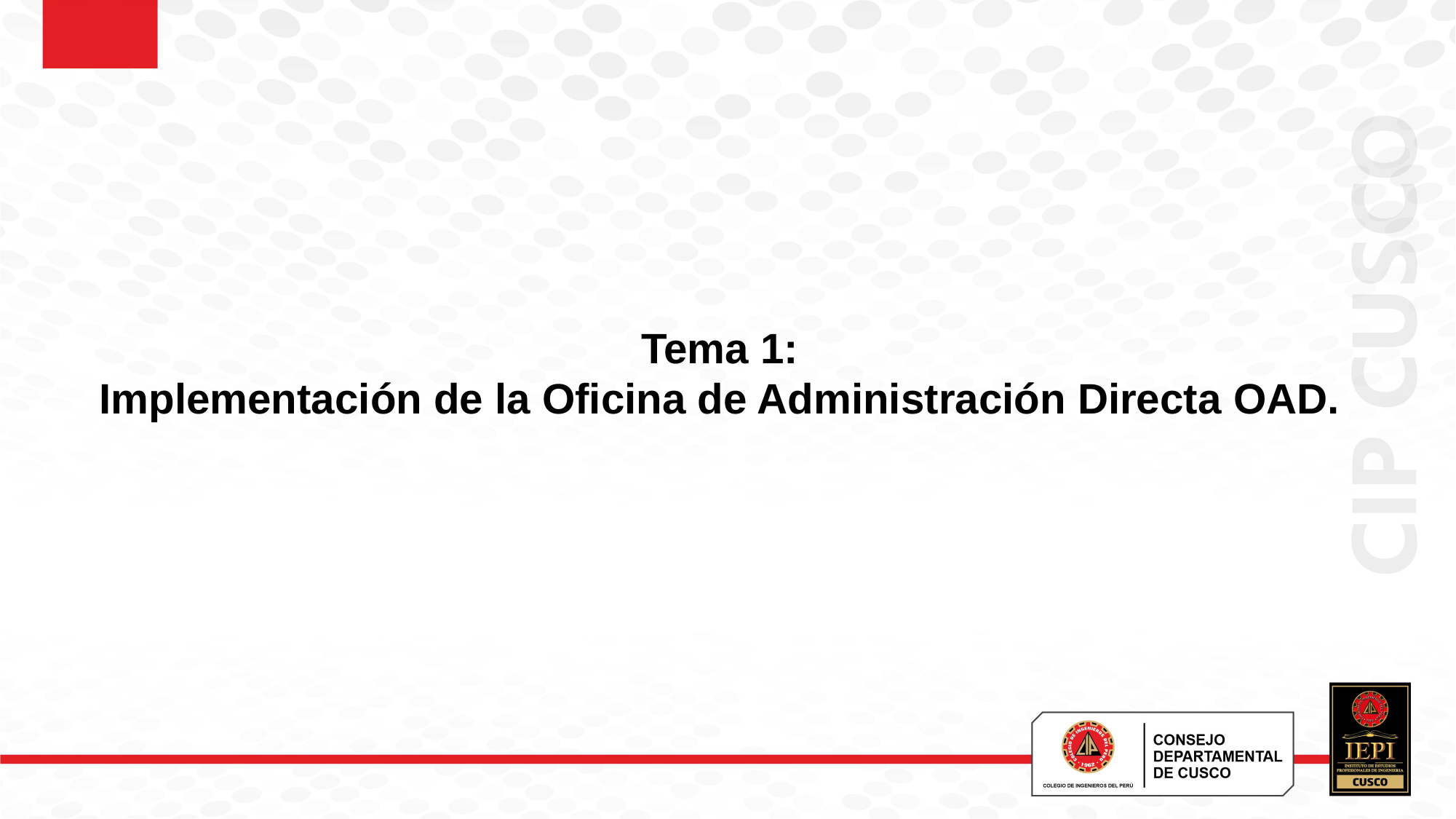

Tema 1:
Implementación de la Oficina de Administración Directa OAD.